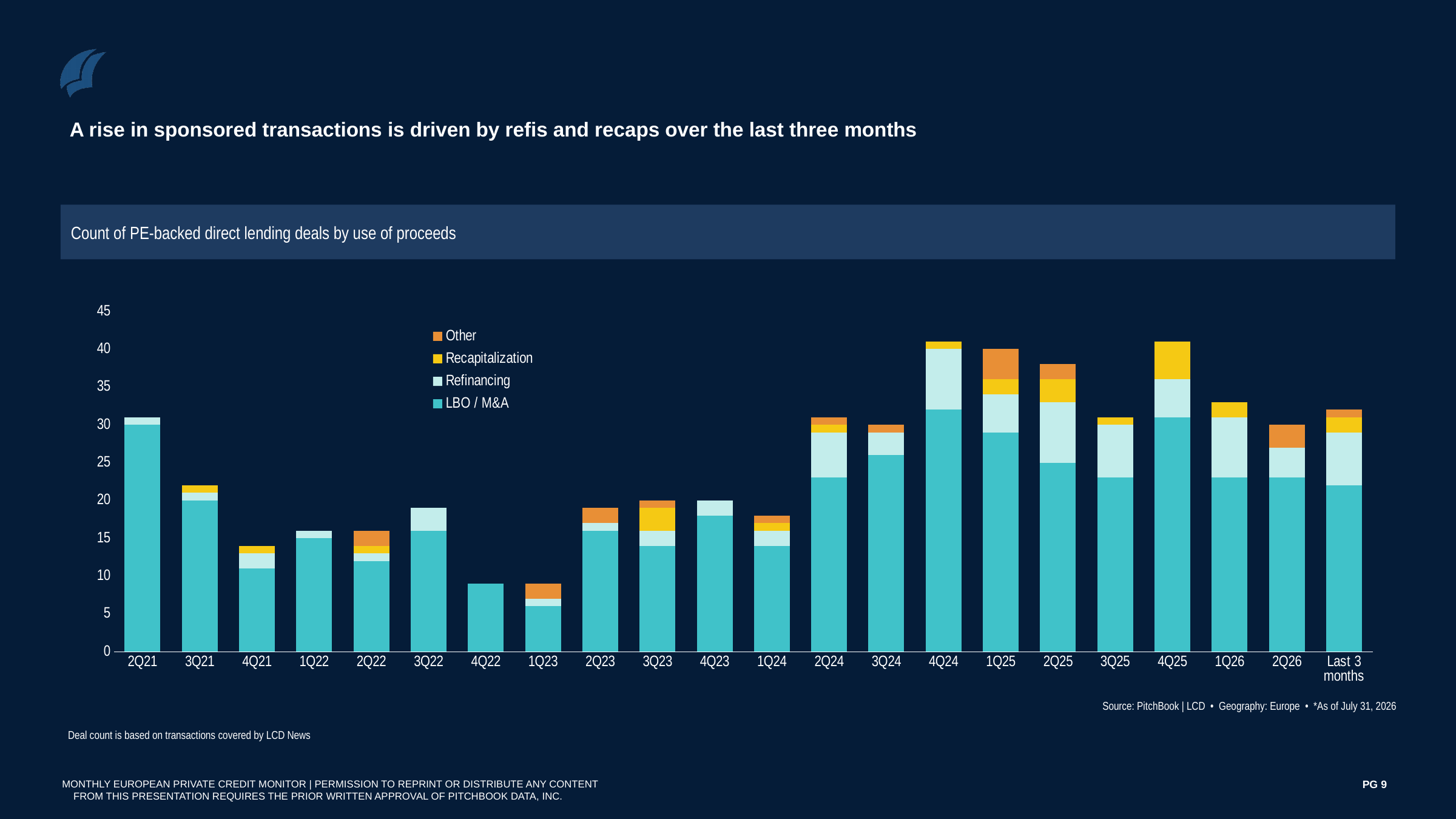

A rise in sponsored transactions is driven by refis and recaps over the last three months
Count of PE-backed direct lending deals by use of proceeds

### Chart

| Category | LBO / M&A | Refinancing | Recapitalization | Other |
|---|---|---|---|---|
| 2Q21 | 30.0 | 1.0 | 0.0 | 0.0 |
| 3Q21 | 20.0 | 1.0 | 1.0 | 0.0 |
| 4Q21 | 11.0 | 2.0 | 1.0 | 0.0 |
| 1Q22 | 15.0 | 1.0 | 0.0 | 0.0 |
| 2Q22 | 12.0 | 1.0 | 1.0 | 2.0 |
| 3Q22 | 16.0 | 3.0 | 0.0 | 0.0 |
| 4Q22 | 9.0 | 0.0 | 0.0 | 0.0 |
| 1Q23 | 6.0 | 1.0 | 0.0 | 2.0 |
| 2Q23 | 16.0 | 1.0 | 0.0 | 2.0 |
| 3Q23 | 14.0 | 2.0 | 3.0 | 1.0 |
| 4Q23 | 18.0 | 2.0 | 0.0 | 0.0 |
| 1Q24 | 14.0 | 2.0 | 1.0 | 1.0 |
| 2Q24 | 23.0 | 6.0 | 1.0 | 1.0 |
| 3Q24 | 26.0 | 3.0 | 0.0 | 1.0 |
| 4Q24 | 32.0 | 8.0 | 1.0 | 0.0 |
| 1Q25 | 29.0 | 5.0 | 2.0 | 4.0 |
| 2Q25 | 25.0 | 8.0 | 3.0 | 2.0 |
| 3Q25 | 23.0 | 7.0 | 1.0 | 0.0 |
| 4Q25 | 31.0 | 5.0 | 5.0 | 0.0 |
| 1Q26 | 23.0 | 8.0 | 2.0 | 0.0 |
| 2Q26 | 23.0 | 4.0 | 0.0 | 3.0 |
| Last 3 months | 22.0 | 7.0 | 2.0 | 1.0 |
Source: PitchBook | LCD  •  Geography: Europe  •  *As of July 31, 2026
 Deal count is based on transactions covered by LCD News